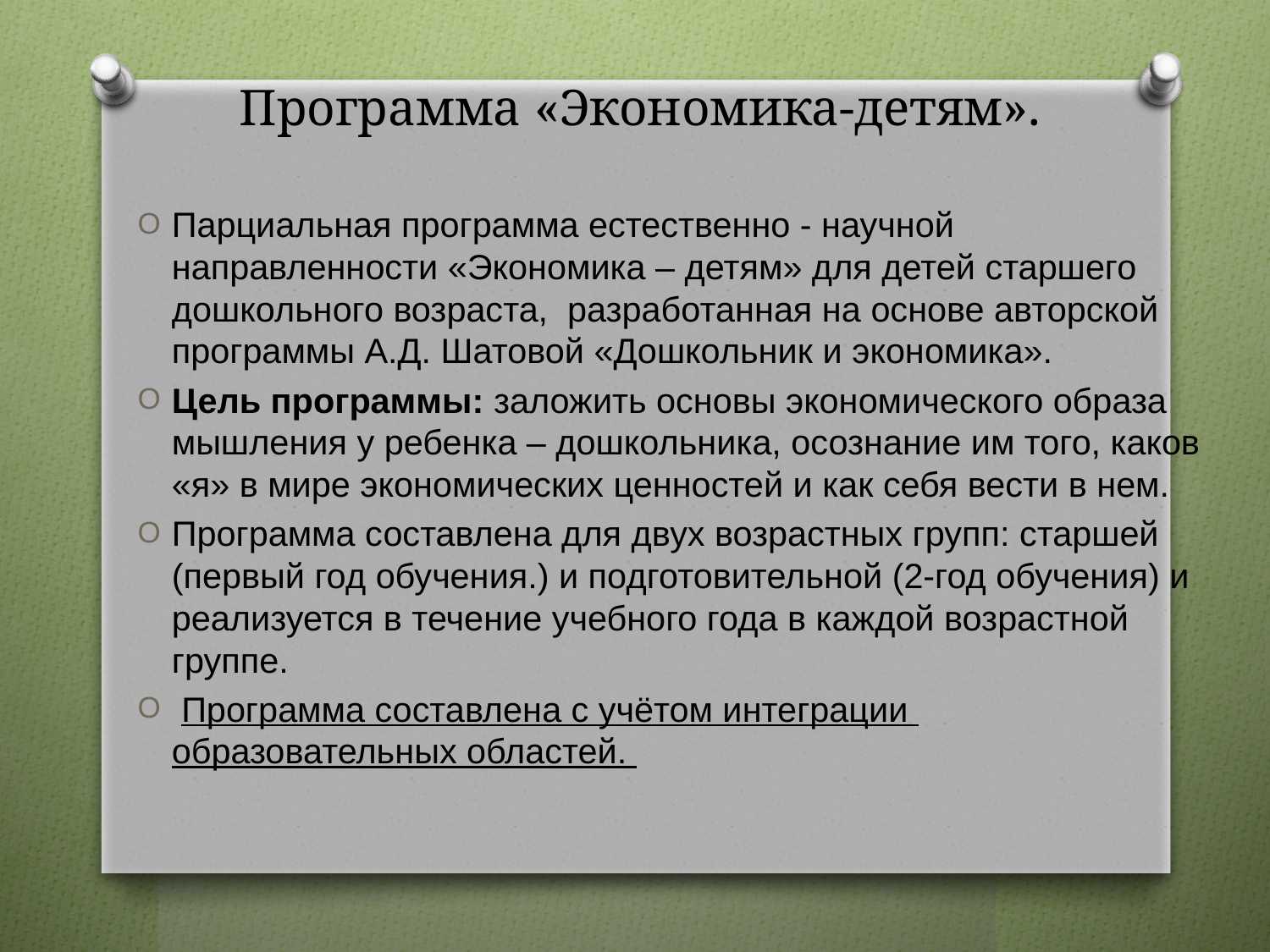

# Программа «Экономика-детям».
Парциальная программа естественно - научной направленности «Экономика – детям» для детей старшего дошкольного возраста,  разработанная на основе авторской программы А.Д. Шатовой «Дошкольник и экономика».
Цель программы: заложить основы экономического образа мышления у ребенка – дошкольника, осознание им того, каков «я» в мире экономических ценностей и как себя вести в нем.
Программа составлена для двух возрастных групп: старшей (первый год обучения.) и подготовительной (2-год обучения) и реализуется в течение учебного года в каждой возрастной группе.
 Программа составлена с учётом интеграции  образовательных областей.